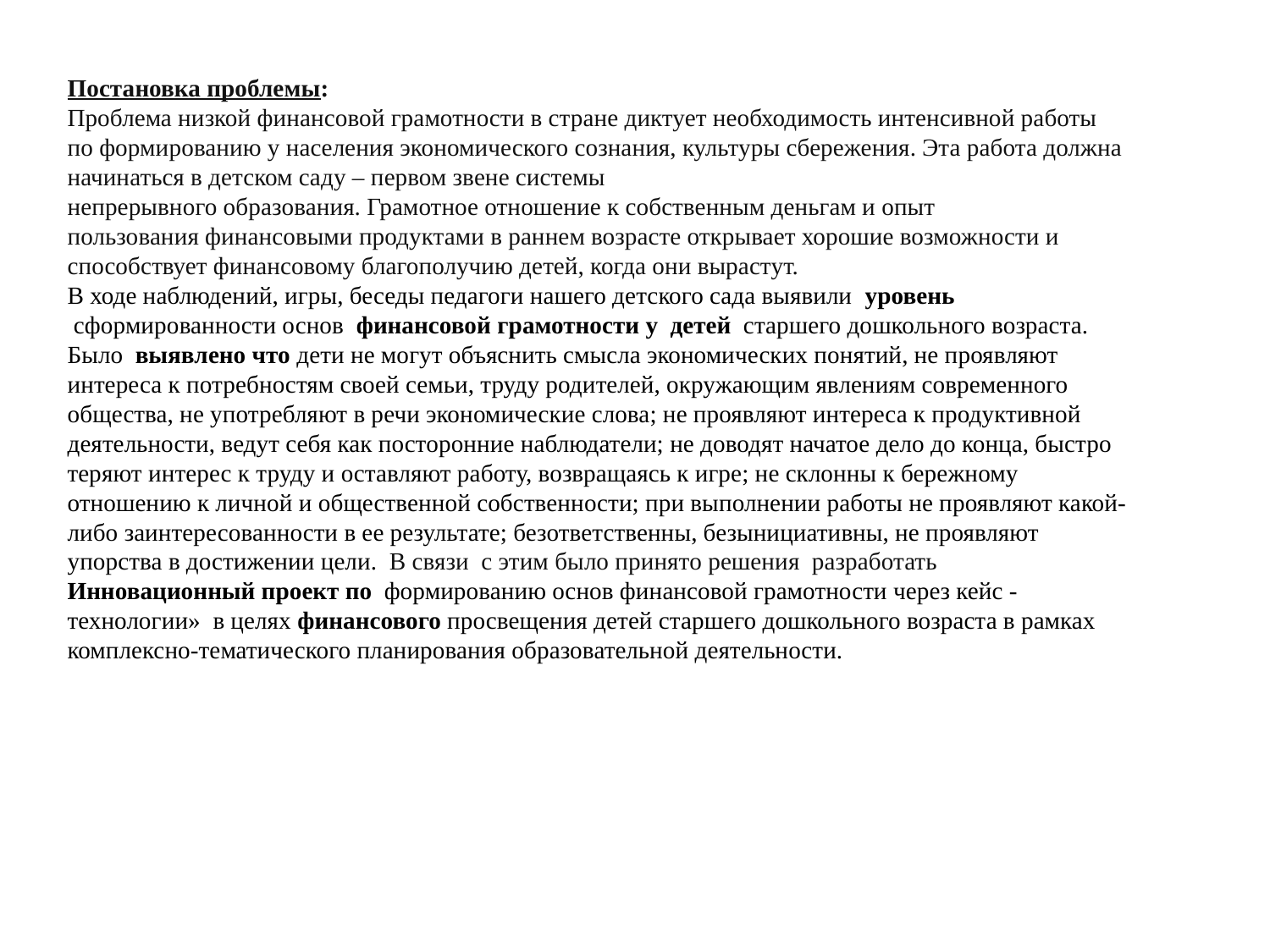

Постановка проблемы:
Проблема низкой финансовой грамотности в стране диктует необходимость интенсивной работы по формированию у населения экономического сознания, культуры сбережения. Эта работа должна начинаться в детском саду – первом звене системы непрерывного образования. Грамотное отношение к собственным деньгам и опыт пользования финансовыми продуктами в раннем возрасте открывает хорошие возможности и способствует финансовому благополучию детей, когда они вырастут.
В ходе наблюдений, игры, беседы педагоги нашего детского сада выявили  уровень  сформированности основ  финансовой грамотности у  детей  старшего дошкольного возраста. Было  выявлено что дети не могут объяснить смысла экономических понятий, не проявляют интереса к потребностям своей семьи, труду родителей, окружающим явлениям современного общества, не употребляют в речи экономические слова; не проявляют интереса к продуктивной деятельности, ведут себя как посторонние наблюдатели; не доводят начатое дело до конца, быстро теряют интерес к труду и оставляют работу, возвращаясь к игре; не склонны к бережному отношению к личной и общественной собственности; при выполнении работы не проявляют какой-либо заинтересованности в ее результате; безответственны, безынициативны, не проявляют упорства в достижении цели.  В связи  с этим было принято решения  разработать
Инновационный проект по  формированию основ финансовой грамотности через кейс -технологии»  в целях финансового просвещения детей старшего дошкольного возраста в рамках комплексно-тематического планирования образовательной деятельности.